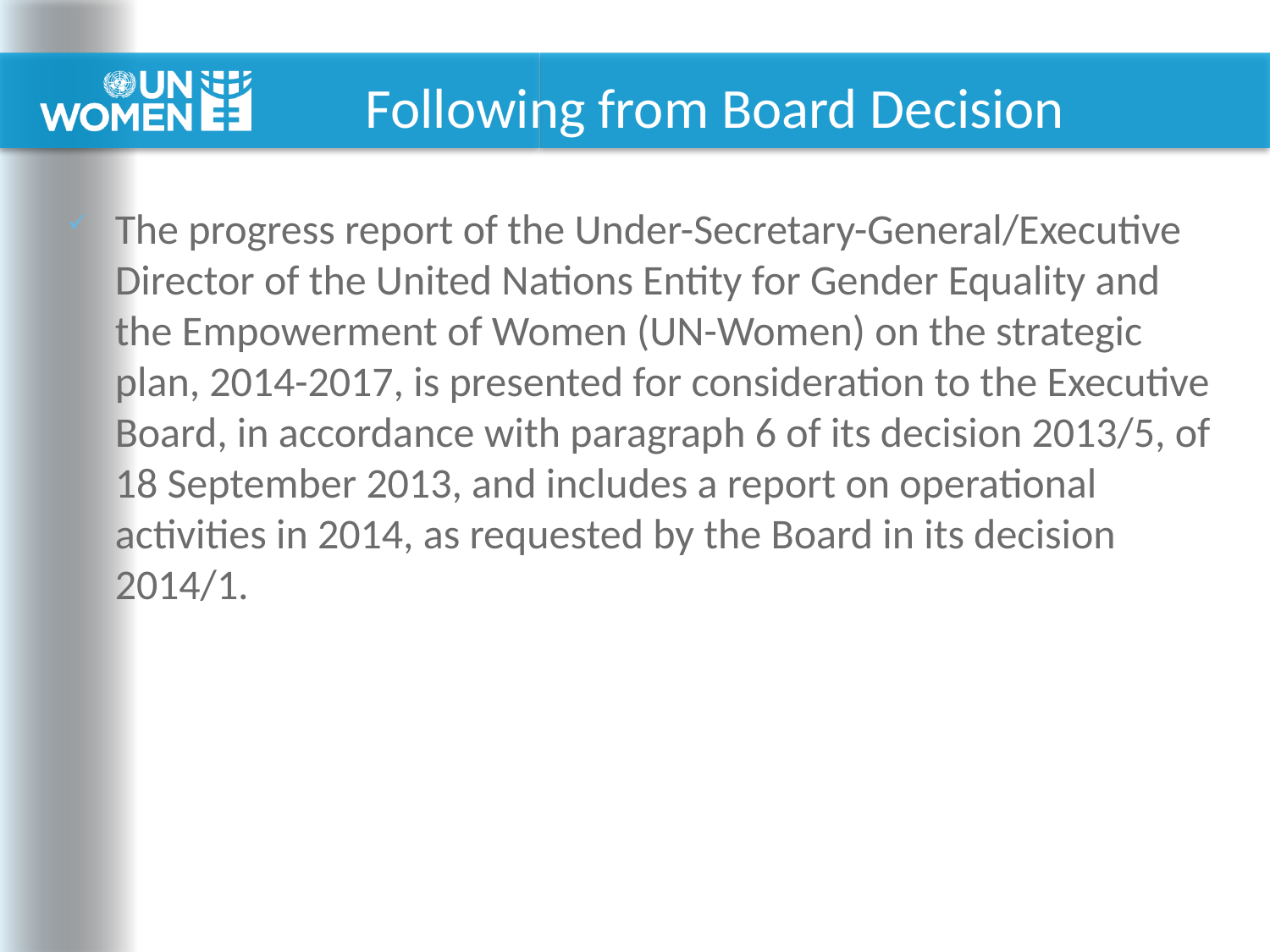

# Following from Board Decision
The progress report of the Under-Secretary-General/Executive Director of the United Nations Entity for Gender Equality and the Empowerment of Women (UN-Women) on the strategic plan, 2014-2017, is presented for consideration to the Executive Board, in accordance with paragraph 6 of its decision 2013/5, of 18 September 2013, and includes a report on operational activities in 2014, as requested by the Board in its decision 2014/1.

Demonstrate